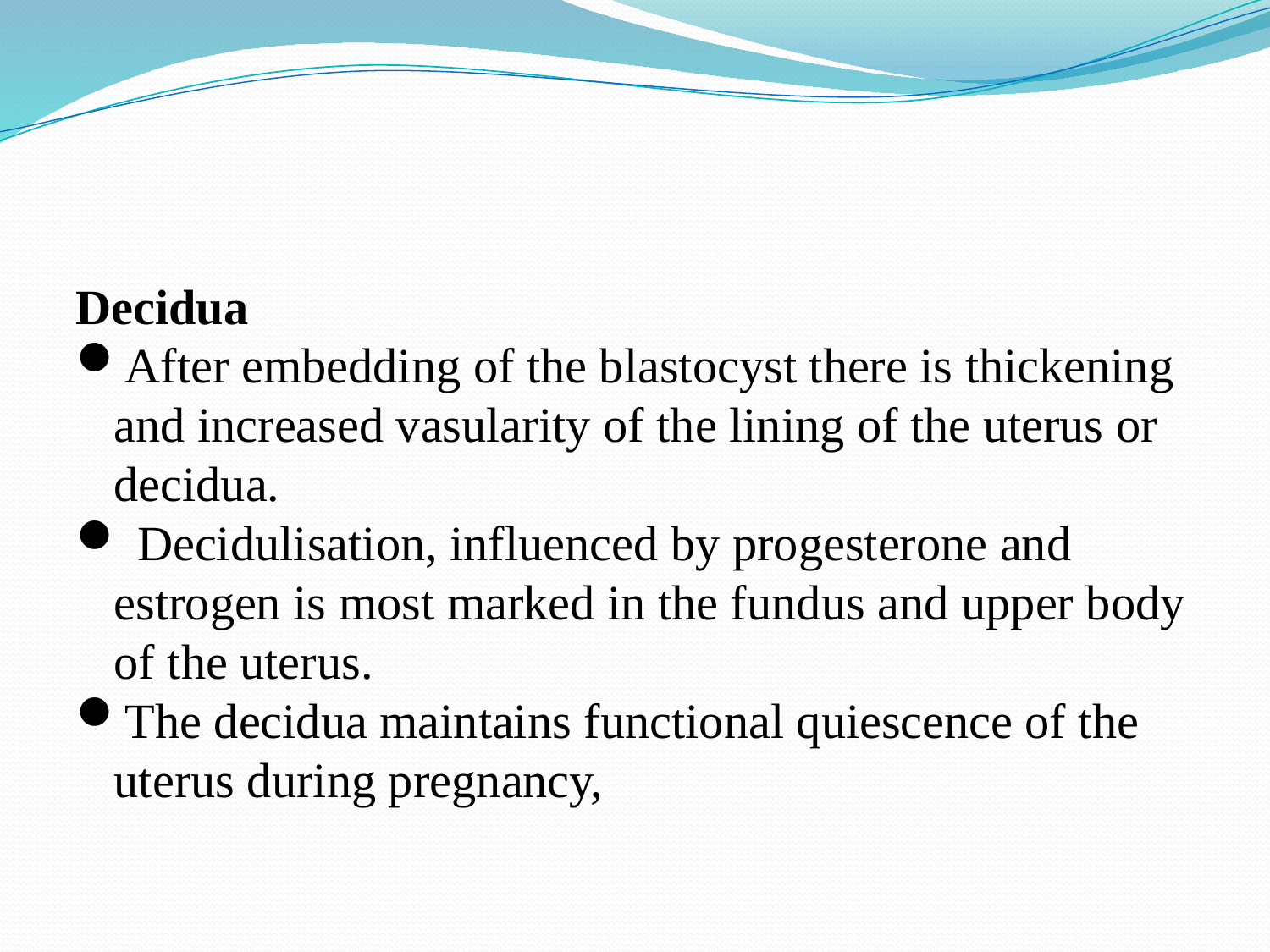

#
Decidua
After embedding of the blastocyst there is thickening and increased vasularity of the lining of the uterus or decidua.
 Decidulisation, influenced by progesterone and estrogen is most marked in the fundus and upper body of the uterus.
The decidua maintains functional quiescence of the uterus during pregnancy,